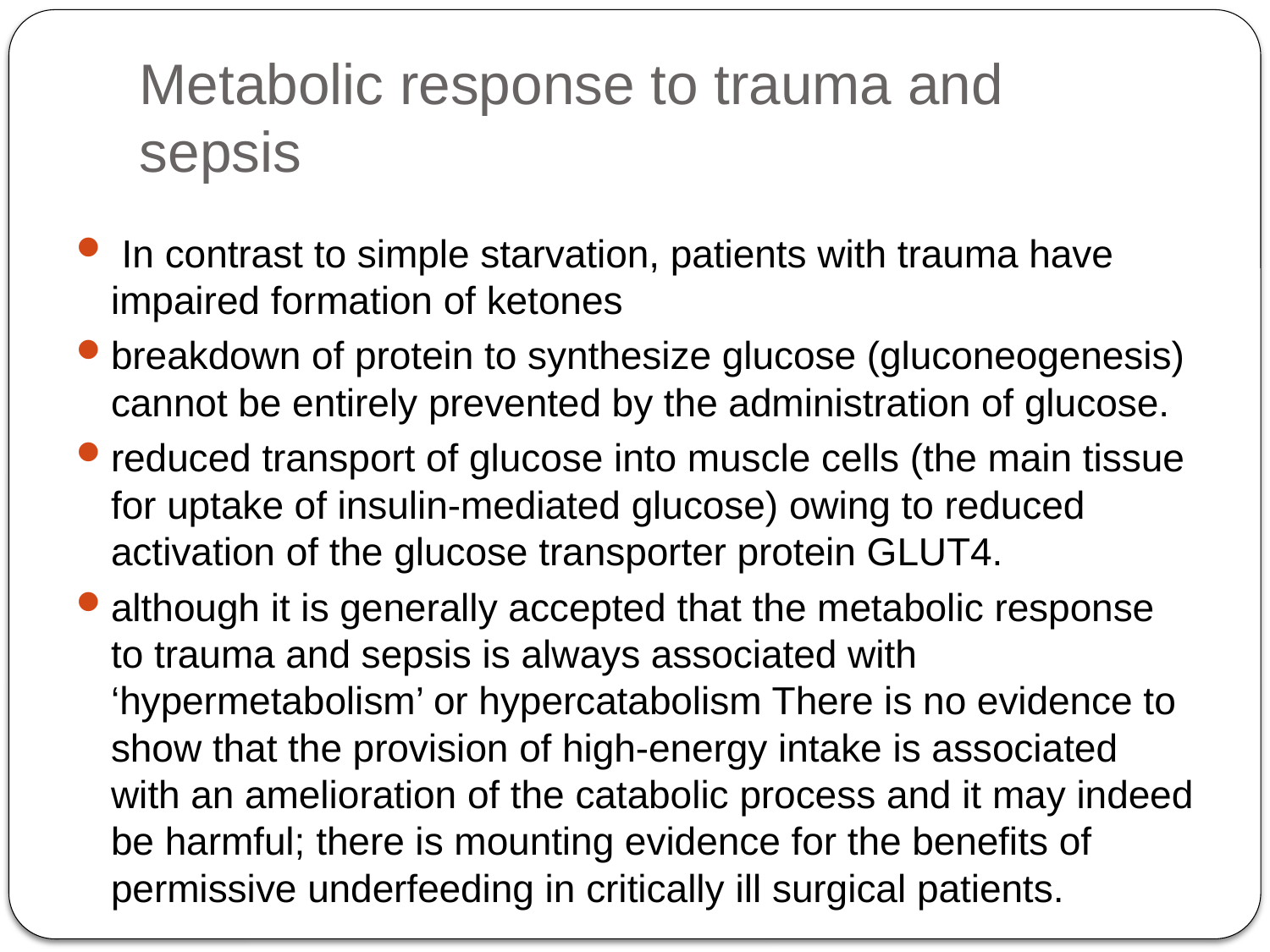

# Metabolic response to trauma and sepsis
 In contrast to simple starvation, patients with trauma have impaired formation of ketones
breakdown of protein to synthesize glucose (gluconeogenesis) cannot be entirely prevented by the administration of glucose.
reduced transport of glucose into muscle cells (the main tissue for uptake of insulin-mediated glucose) owing to reduced activation of the glucose transporter protein GLUT4.
although it is generally accepted that the metabolic response to trauma and sepsis is always associated with ‘hypermetabolism’ or hypercatabolism There is no evidence to show that the provision of high-energy intake is associated with an amelioration of the catabolic process and it may indeed be harmful; there is mounting evidence for the benefits of permissive underfeeding in critically ill surgical patients.